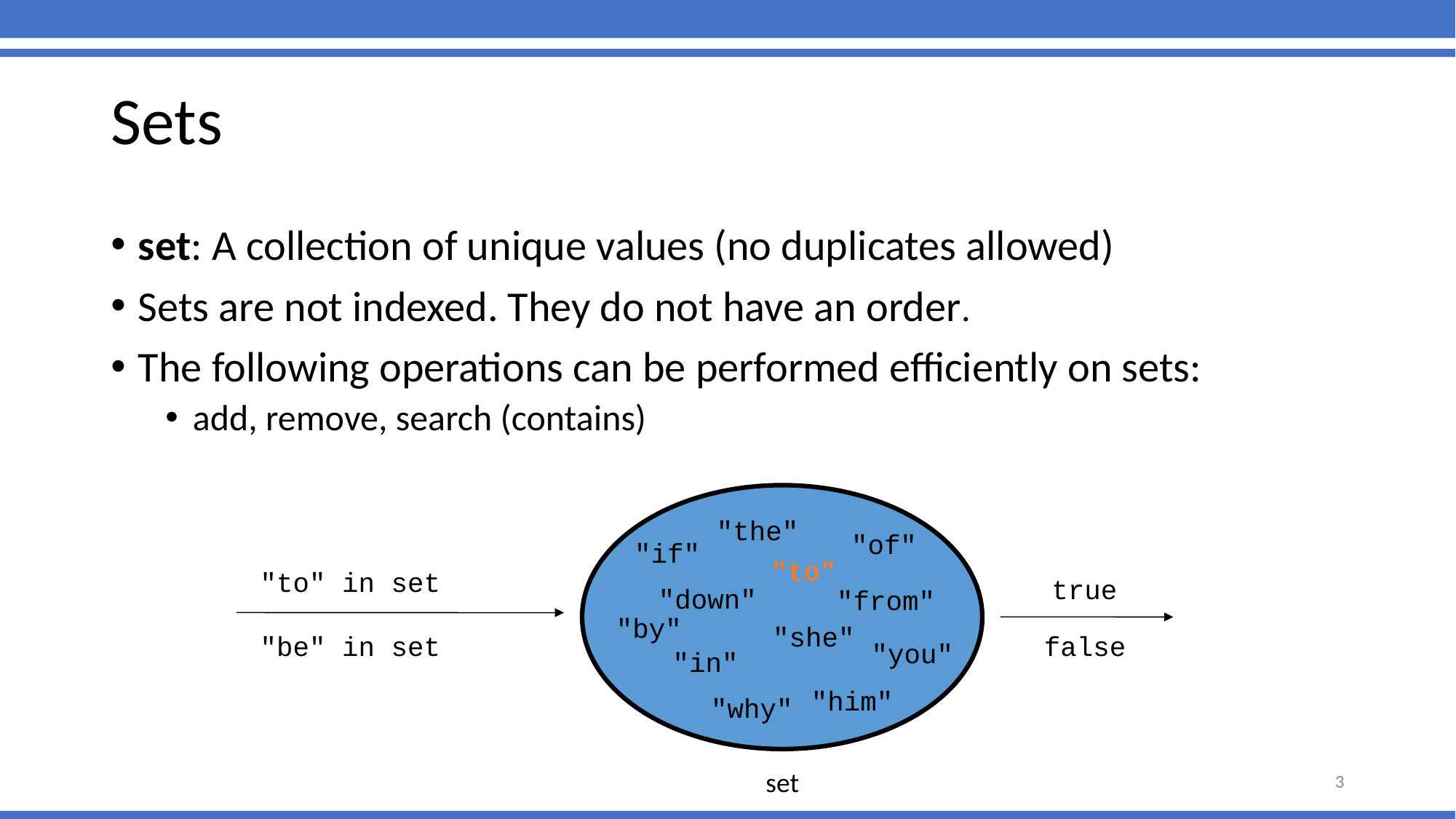

# Sets
set: A collection of unique values (no duplicates allowed)
Sets are not indexed. They do not have an order.
The following operations can be performed efficiently on sets:
add, remove, search (contains)

"the"
"of"
"if"
"to"
"down"
"from"
"by"
"she"
"you"
"in"
"him"
"why"
set
"to" in set
true

"be" in set
false
3